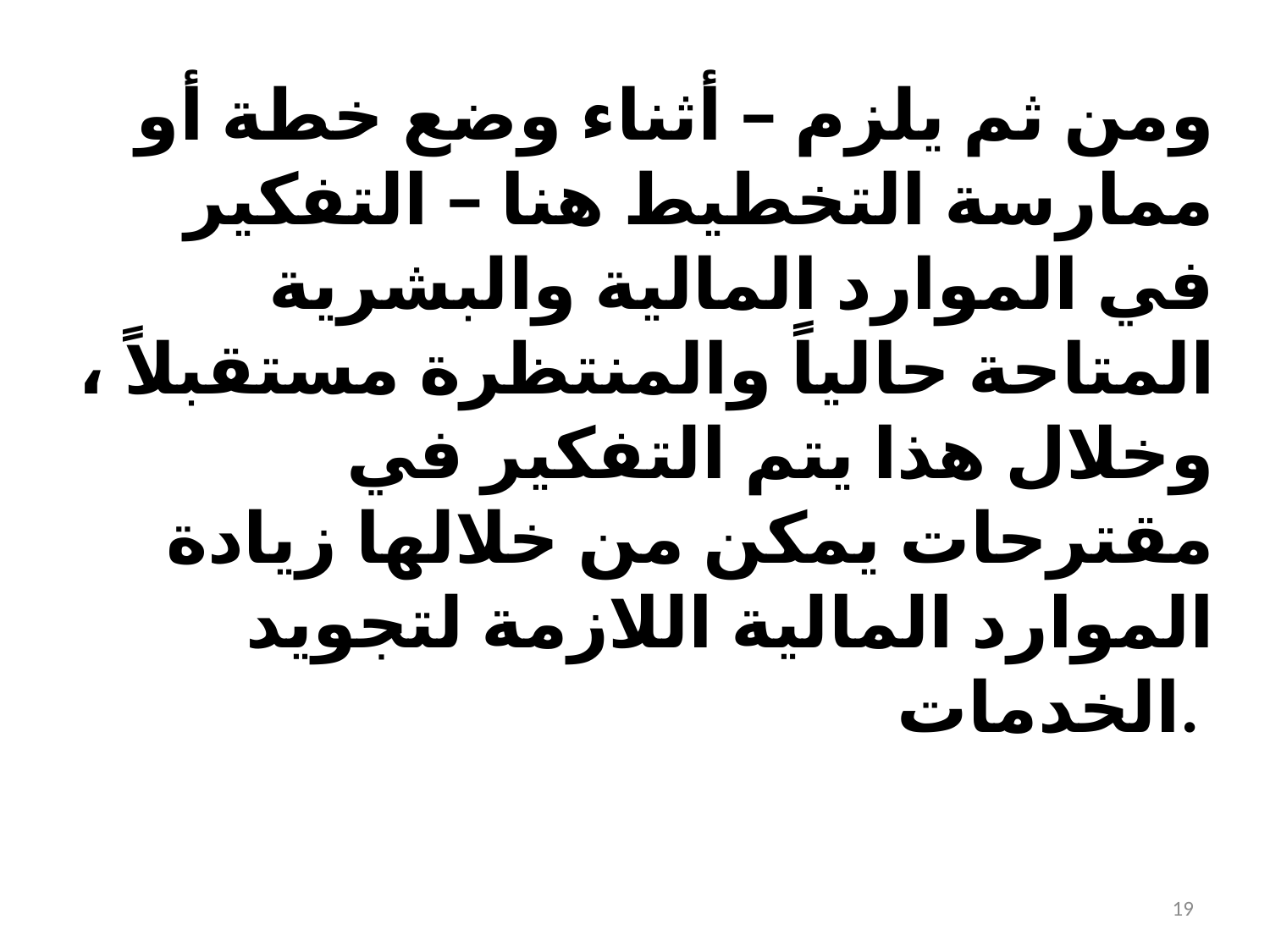

ومن ثم يلزم – أثناء وضع خطة أو ممارسة التخطيط هنا – التفكير في الموارد المالية والبشرية المتاحة حالياً والمنتظرة مستقبلاً ، وخلال هذا يتم التفكير في مقترحات يمكن من خلالها زيادة الموارد المالية اللازمة لتجويد الخدمات.
19